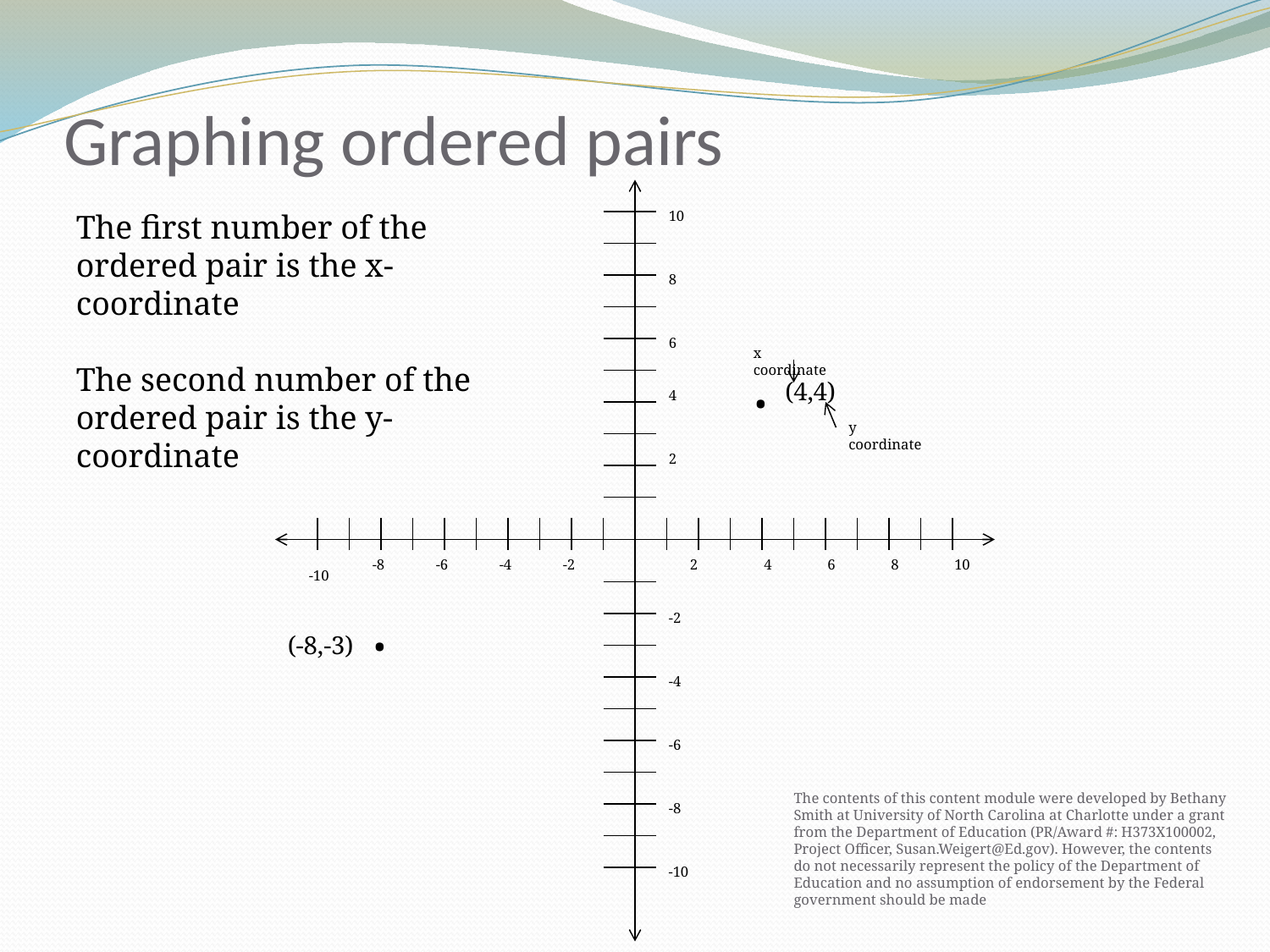

# Graphing ordered pairs
10
8
6
.
x coordinate
(4,4)
4
y coordinate
2
2
4
6
8
10
-8
-6
-4
-2
-10
.
-2
(-8,-3)
-4
-6
-8
-10
The first number of the ordered pair is the x-coordinate

The second number of the ordered pair is the y-coordinate
The contents of this content module were developed by Bethany Smith at University of North Carolina at Charlotte under a grant from the Department of Education (PR/Award #: H373X100002, Project Officer, Susan.Weigert@Ed.gov). However, the contents do not necessarily represent the policy of the Department of Education and no assumption of endorsement by the Federal government should be made